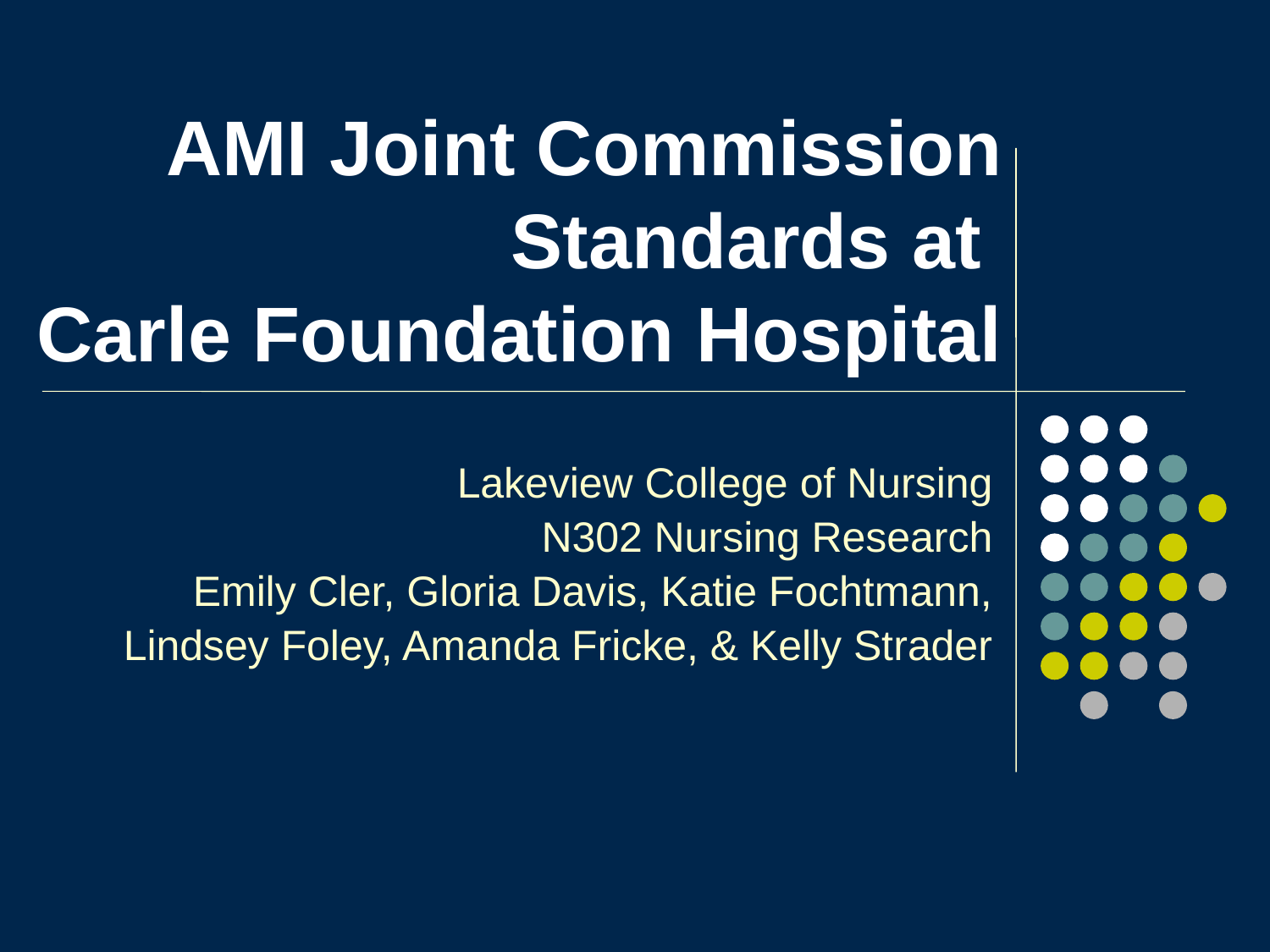

# AMI Joint Commission Standards at Carle Foundation Hospital
Lakeview College of Nursing
N302 Nursing Research
Emily Cler, Gloria Davis, Katie Fochtmann,
Lindsey Foley, Amanda Fricke, & Kelly Strader